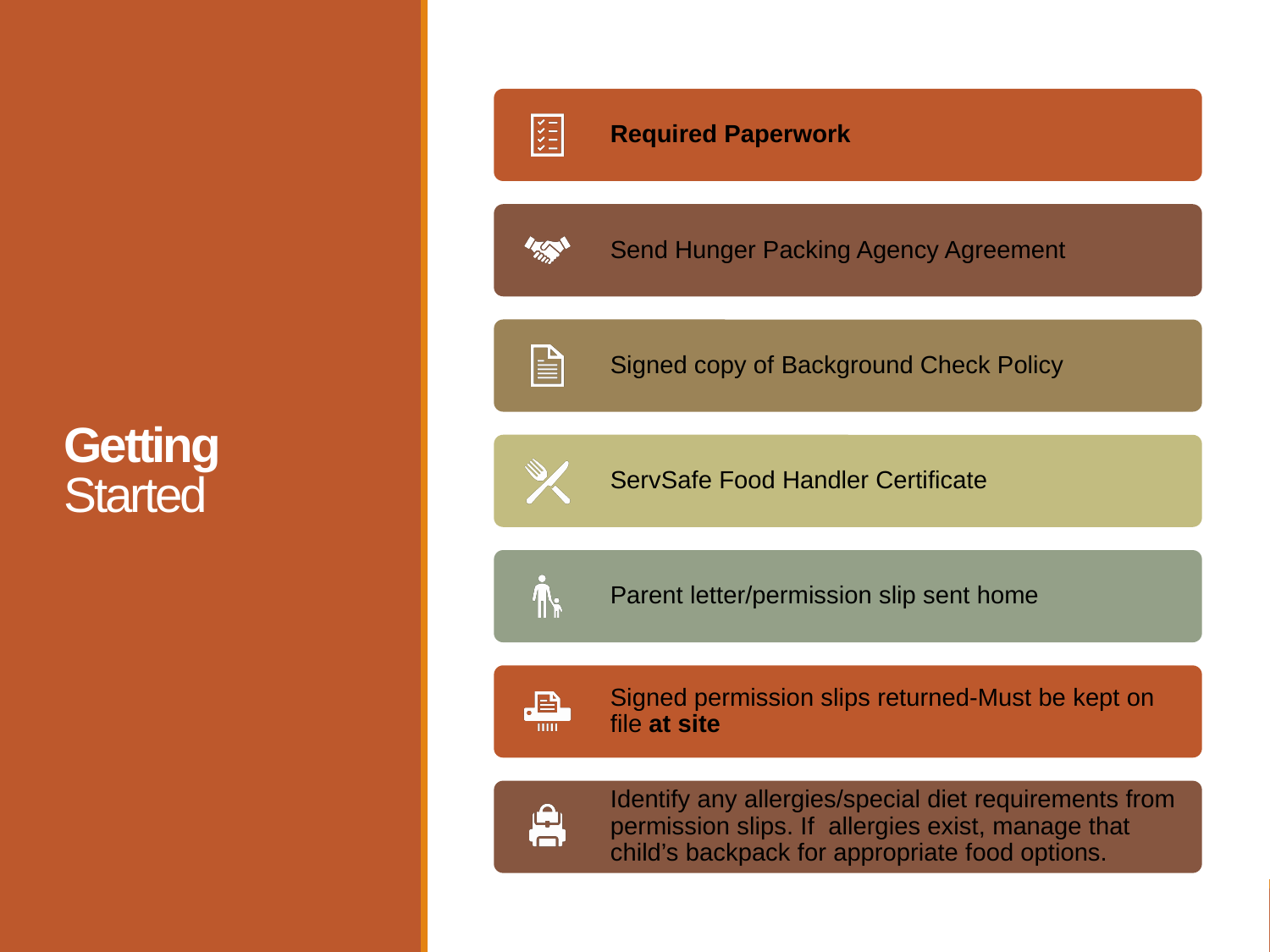

# Getting Started
Required Paperwork
Send Hunger Packing Agency Agreement
Signed copy of Background Check Policy
ServSafe Food Handler Certificate
Parent letter/permission slip sent home
Signed permission slips returned-Must be kept on file at site
Identify any allergies/special diet requirements from permission slips. If  allergies exist, manage that child’s backpack for appropriate food options.